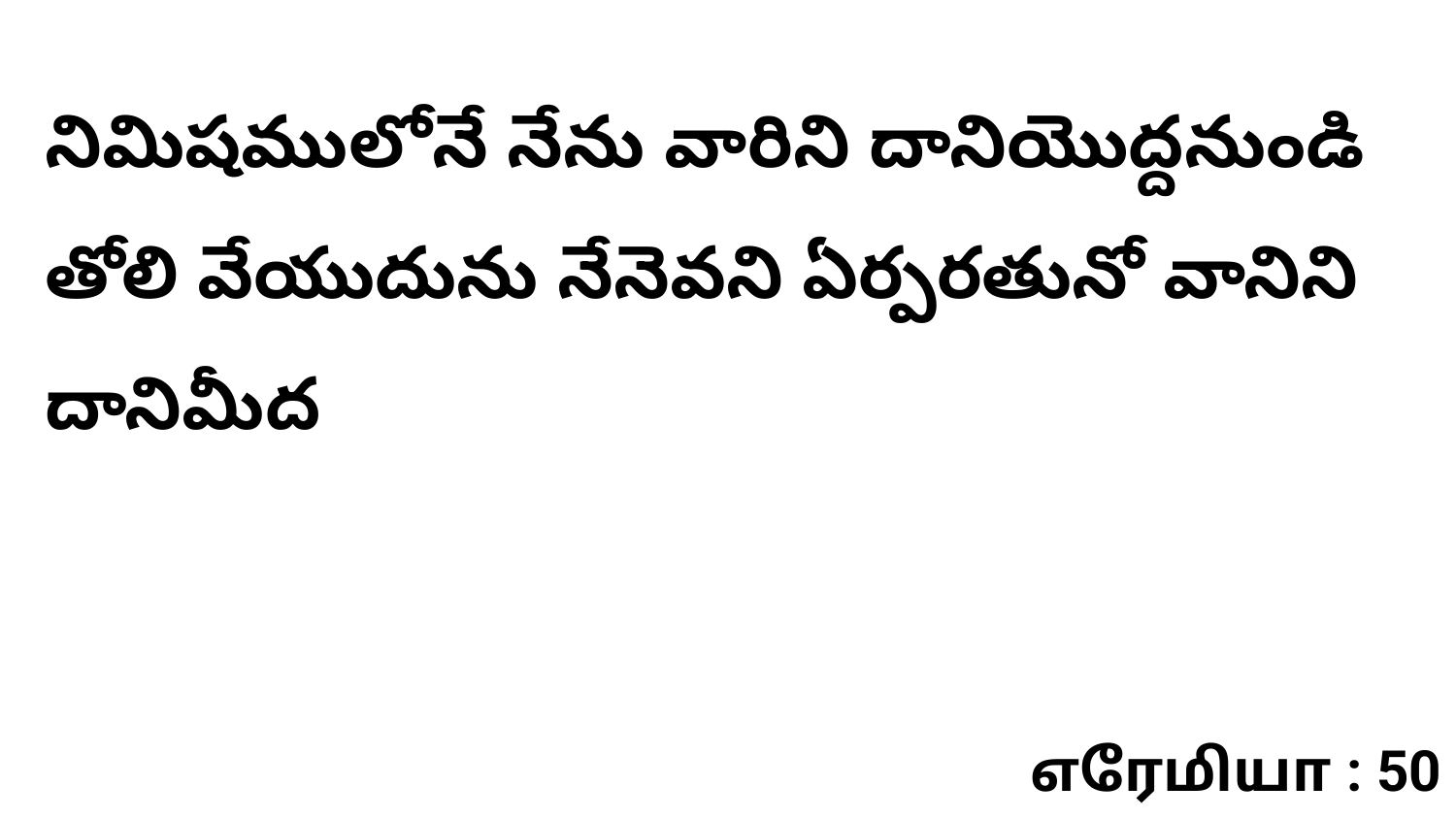

నిమిషములోనే నేను వారిని దానియొద్దనుండి తోలి వేయుదును నేనెవని ఏర్పరతునో వానిని దానిమీద
எரேமியா : 50